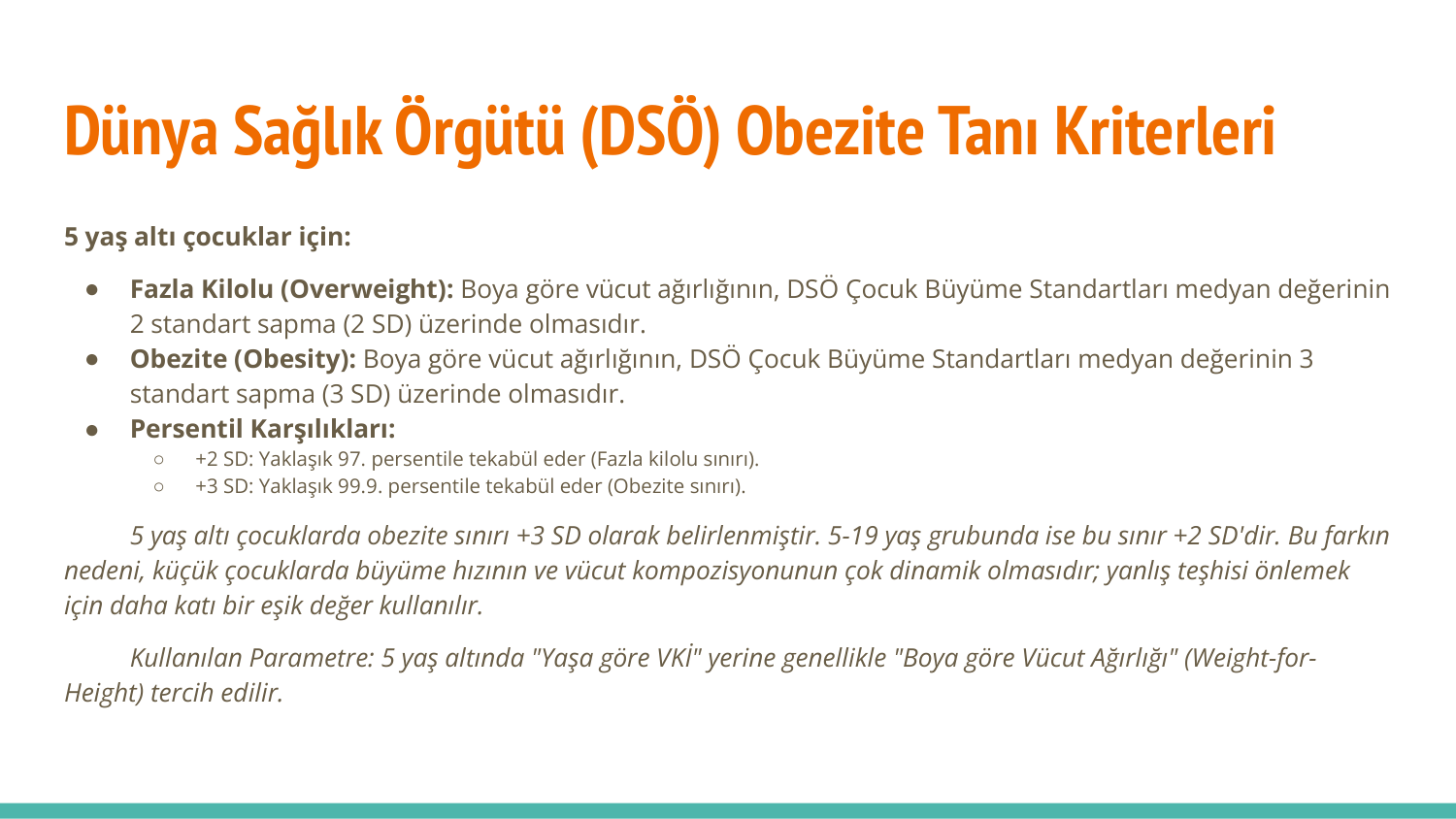

# Dünya Sağlık Örgütü (DSÖ) Obezite Tanı Kriterleri

5 yaş altı çocuklar için:
Fazla Kilolu (Overweight): Boya göre vücut ağırlığının, DSÖ Çocuk Büyüme Standartları medyan değerinin 2 standart sapma (2 SD) üzerinde olmasıdır.
Obezite (Obesity): Boya göre vücut ağırlığının, DSÖ Çocuk Büyüme Standartları medyan değerinin 3 standart sapma (3 SD) üzerinde olmasıdır.
Persentil Karşılıkları:
+2 SD: Yaklaşık 97. persentile tekabül eder (Fazla kilolu sınırı).
+3 SD: Yaklaşık 99.9. persentile tekabül eder (Obezite sınırı).
5 yaş altı çocuklarda obezite sınırı +3 SD olarak belirlenmiştir. 5-19 yaş grubunda ise bu sınır +2 SD'dir. Bu farkın nedeni, küçük çocuklarda büyüme hızının ve vücut kompozisyonunun çok dinamik olmasıdır; yanlış teşhisi önlemek için daha katı bir eşik değer kullanılır.
Kullanılan Parametre: 5 yaş altında "Yaşa göre VKİ" yerine genellikle "Boya göre Vücut Ağırlığı" (Weight-for-Height) tercih edilir.